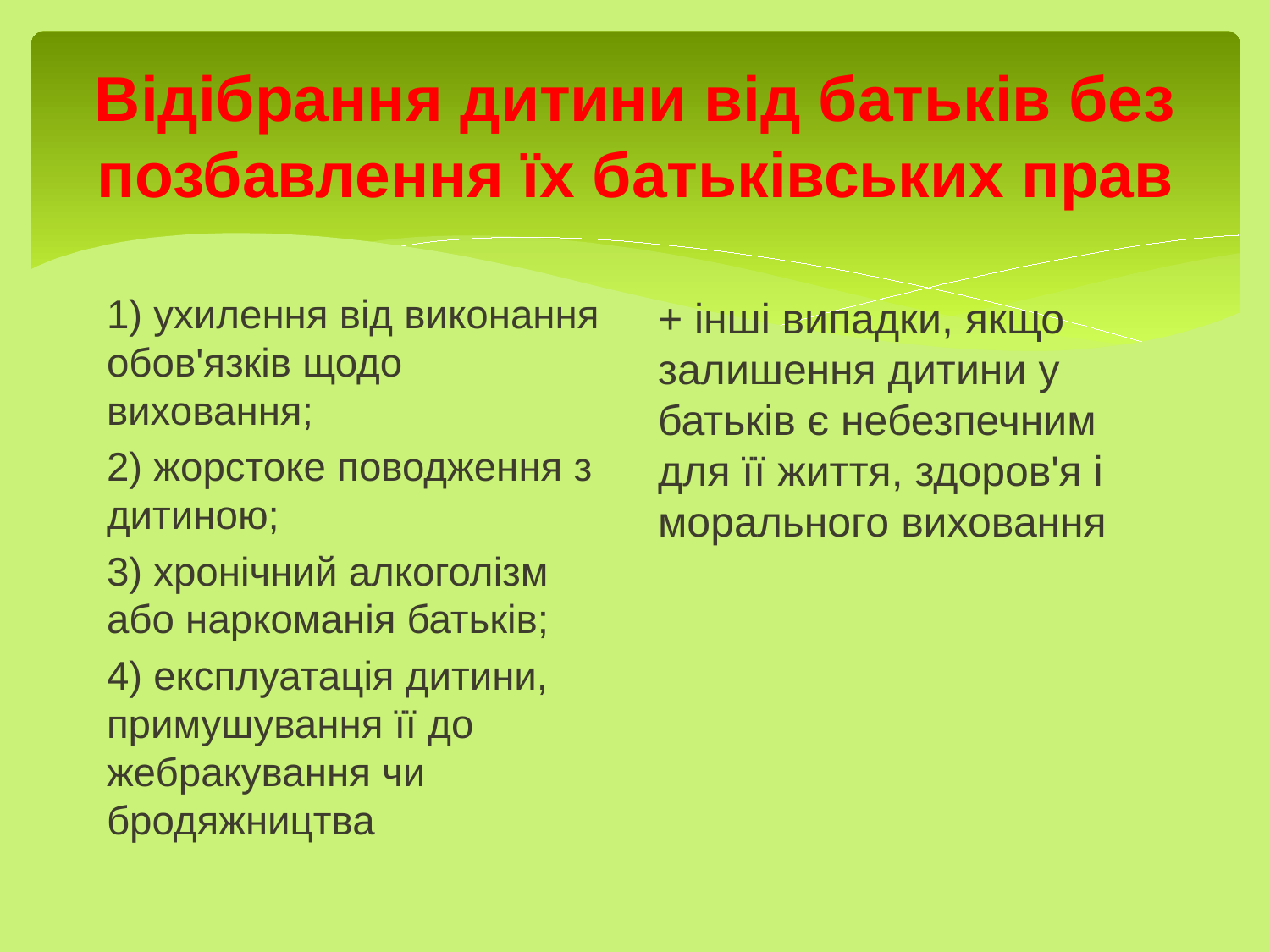

# Відібрання дитини від батьків без позбавлення їх батьківських прав

1) ухилення від виконання обов'язків щодо виховання;
2) жорстоке поводження з дитиною;
3) хронічний алкоголізм або наркоманія батьків;
4) експлуатація дитини, примушування її до жебракування чи бродяжництва

+ інші випадки, якщо залишення дитини у батьків є небезпечним для її життя, здоров'я і морального виховання